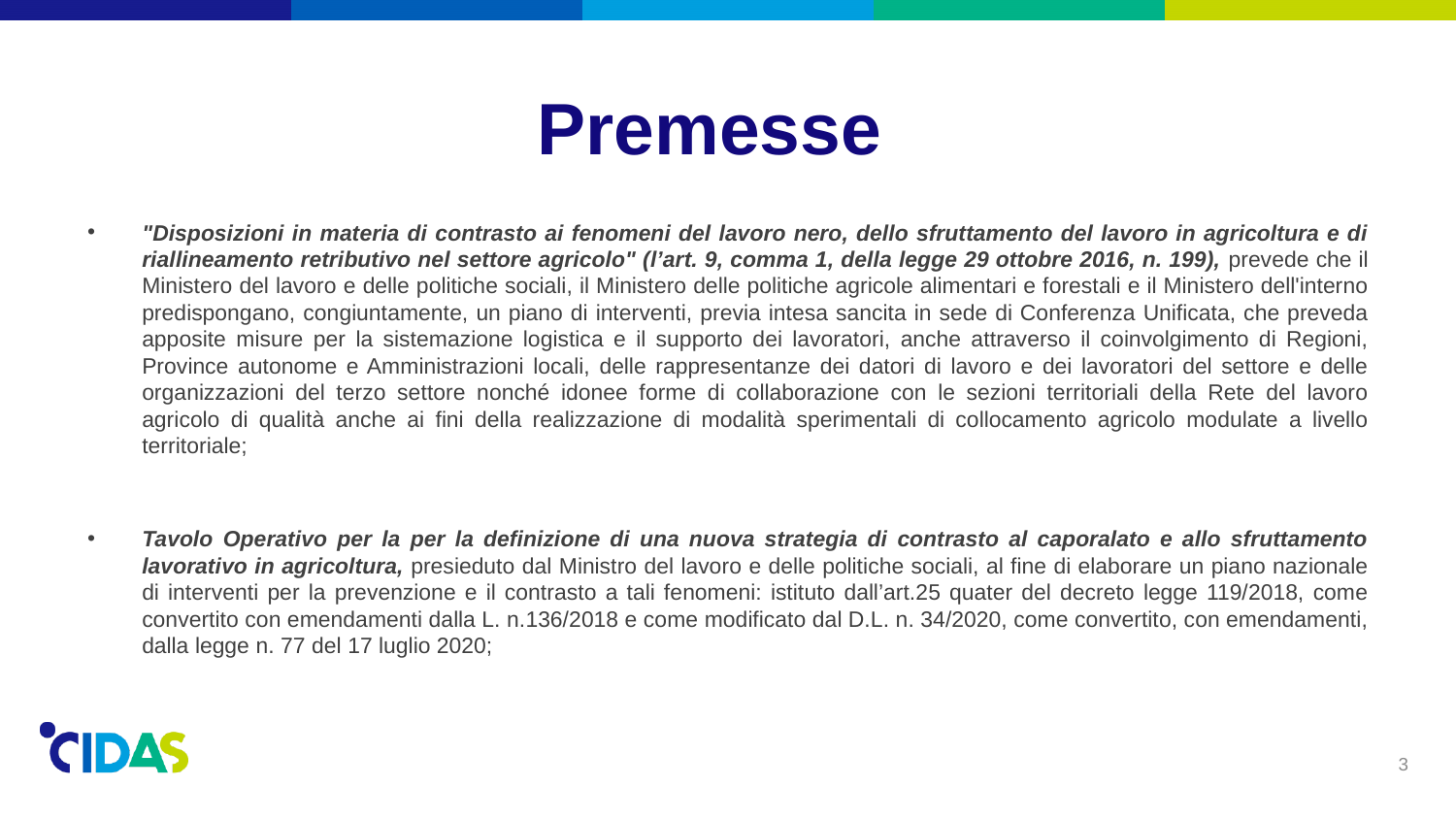

# Premesse

"Disposizioni in materia di contrasto ai fenomeni del lavoro nero, dello sfruttamento del lavoro in agricoltura e di riallineamento retributivo nel settore agricolo" (l’art. 9, comma 1, della legge 29 ottobre 2016, n. 199), prevede che il Ministero del lavoro e delle politiche sociali, il Ministero delle politiche agricole alimentari e forestali e il Ministero dell'interno predispongano, congiuntamente, un piano di interventi, previa intesa sancita in sede di Conferenza Unificata, che preveda apposite misure per la sistemazione logistica e il supporto dei lavoratori, anche attraverso il coinvolgimento di Regioni, Province autonome e Amministrazioni locali, delle rappresentanze dei datori di lavoro e dei lavoratori del settore e delle organizzazioni del terzo settore nonché idonee forme di collaborazione con le sezioni territoriali della Rete del lavoro agricolo di qualità anche ai fini della realizzazione di modalità sperimentali di collocamento agricolo modulate a livello territoriale;

Tavolo Operativo per la per la definizione di una nuova strategia di contrasto al caporalato e allo sfruttamento lavorativo in agricoltura, presieduto dal Ministro del lavoro e delle politiche sociali, al fine di elaborare un piano nazionale di interventi per la prevenzione e il contrasto a tali fenomeni: istituto dall’art.25 quater del decreto legge 119/2018, come convertito con emendamenti dalla L. n.136/2018 e come modificato dal D.L. n. 34/2020, come convertito, con emendamenti, dalla legge n. 77 del 17 luglio 2020;
3